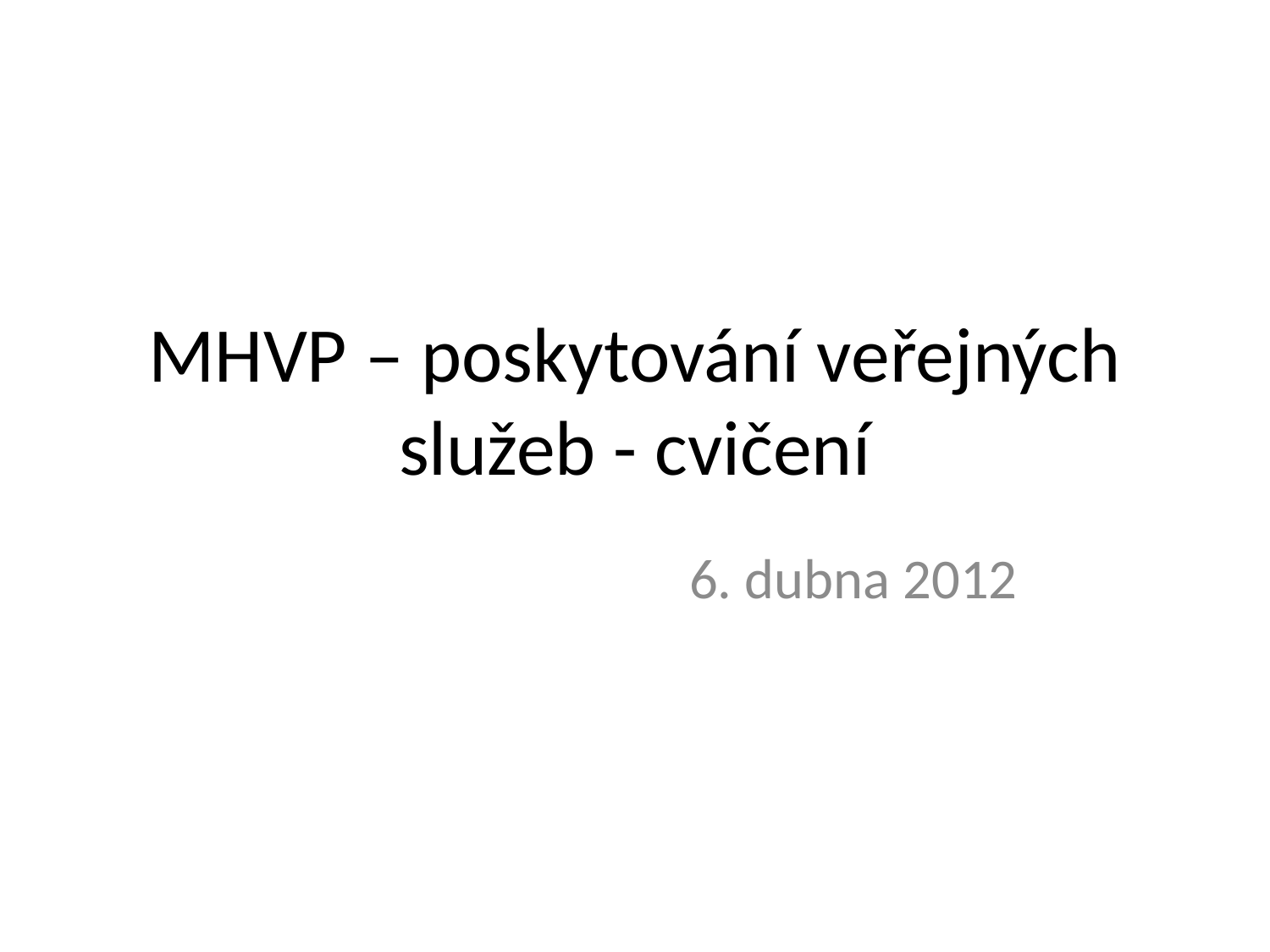

# MHVP – poskytování veřejných služeb - cvičení
				6. dubna 2012